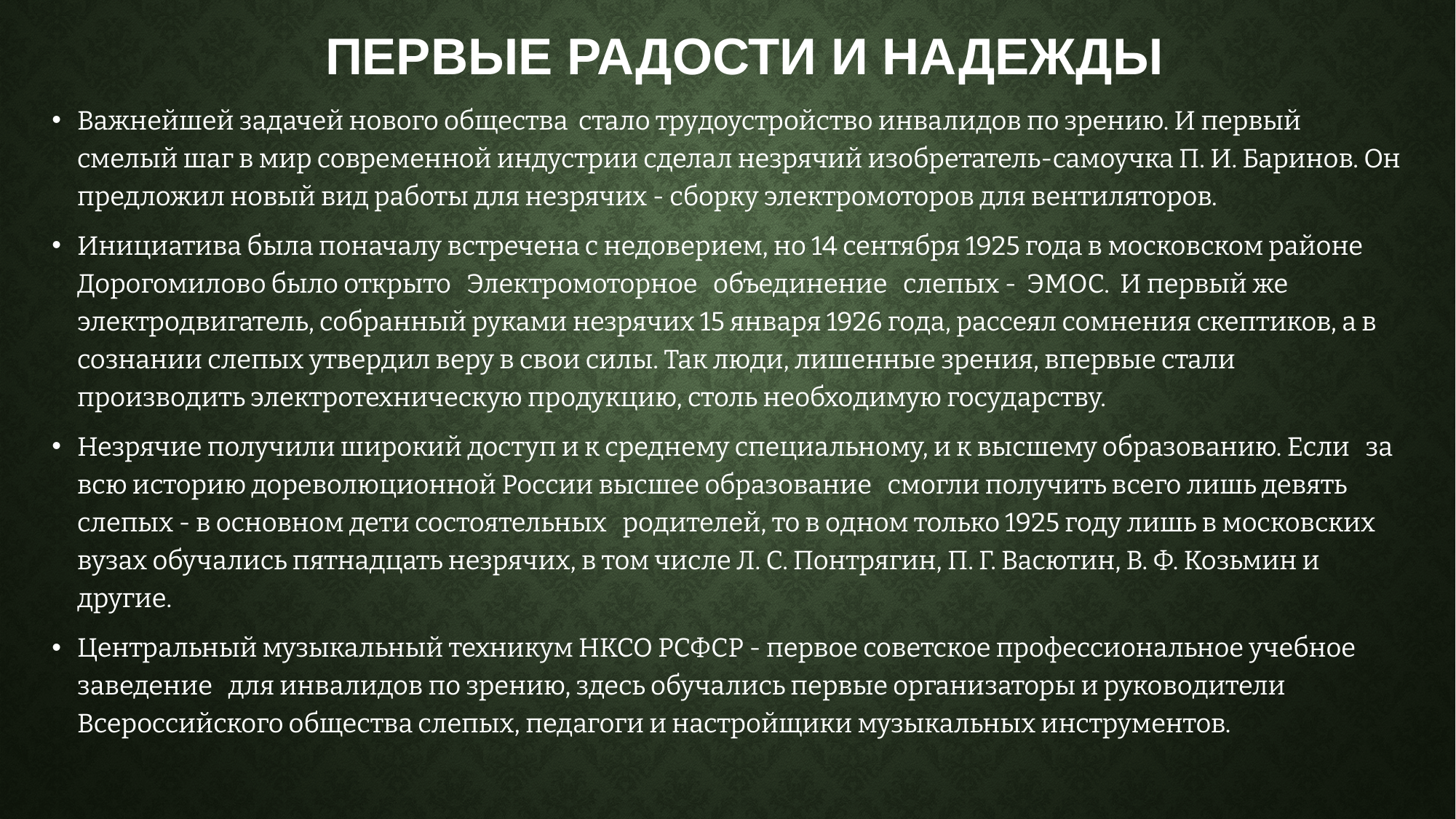

# Первые радости и надежды
Важнейшей задачей нового общества  стало трудоустройство инвалидов по зрению. И первый смелый шаг в мир современной индустрии сделал незрячий изобретатель-самоучка П. И. Баринов. Он предложил новый вид работы для незрячих - сборку электромоторов для вентиляторов.
Инициатива была поначалу встречена с недоверием, но 14 сентября 1925 года в московском районе Дорогомилово было открыто   Электромоторное   объединение   слепых -  ЭМОС.  И первый же электродвигатель, собранный руками незрячих 15 января 1926 года, рассеял сомнения скептиков, а в сознании слепых утвердил веру в свои силы. Так люди, лишенные зрения, впервые стали производить электротехническую продукцию, столь необходимую государству.
Незрячие получили широкий доступ и к среднему специальному, и к высшему образованию. Если   за   всю историю дореволюционной России высшее образование   смогли получить всего лишь девять слепых - в основном дети состоятельных   родителей, то в одном только 1925 году лишь в московских вузах обучались пятнадцать незрячих, в том числе Л. С. Понтрягин, П. Г. Васютин, В. Ф. Козьмин и другие.
Центральный музыкальный техникум НКСО РСФСР - первое советское профессиональное учебное   заведение   для инвалидов по зрению, здесь обучались первые организаторы и руководители Всероссийского общества слепых, педагоги и настройщики музыкальных инструментов.